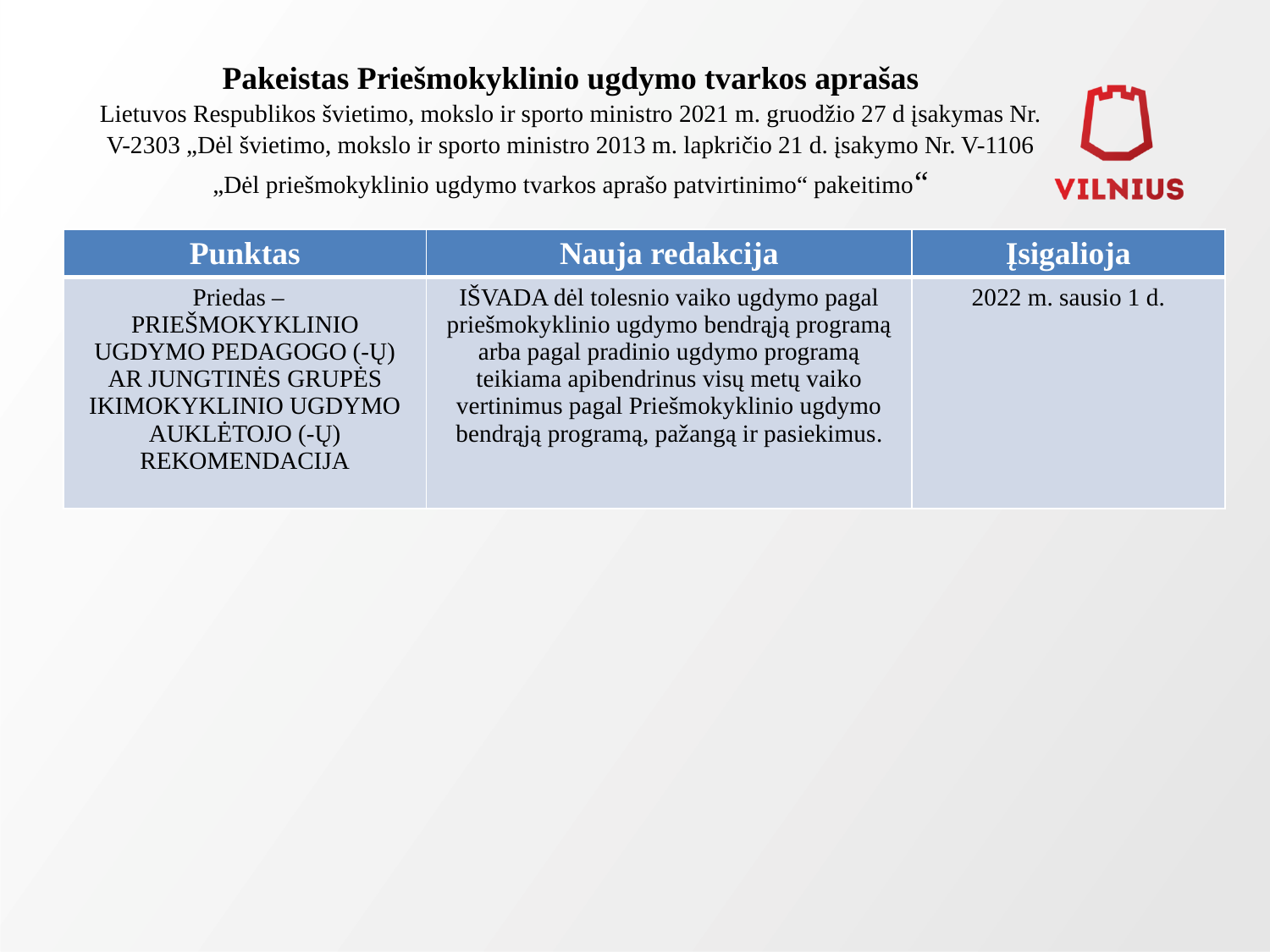

# Pakeistas Priešmokyklinio ugdymo tvarkos aprašas Lietuvos Respublikos švietimo, mokslo ir sporto ministro 2021 m. gruodžio 27 d įsakymas Nr. V-2303 „Dėl švietimo, mokslo ir sporto ministro 2013 m. lapkričio 21 d. įsakymo Nr. V-1106 „Dėl priešmokyklinio ugdymo tvarkos aprašo patvirtinimo“ pakeitimo“
| Punktas | Nauja redakcija | Įsigalioja |
| --- | --- | --- |
| Priedas – PRIEŠMOKYKLINIO UGDYMO PEDAGOGO (-Ų) AR JUNGTINĖS GRUPĖS IKIMOKYKLINIO UGDYMO AUKLĖTOJO (-Ų) REKOMENDACIJA | IŠVADA dėl tolesnio vaiko ugdymo pagal priešmokyklinio ugdymo bendrąją programą arba pagal pradinio ugdymo programą teikiama apibendrinus visų metų vaiko vertinimus pagal Priešmokyklinio ugdymo bendrąją programą, pažangą ir pasiekimus. | 2022 m. sausio 1 d. |